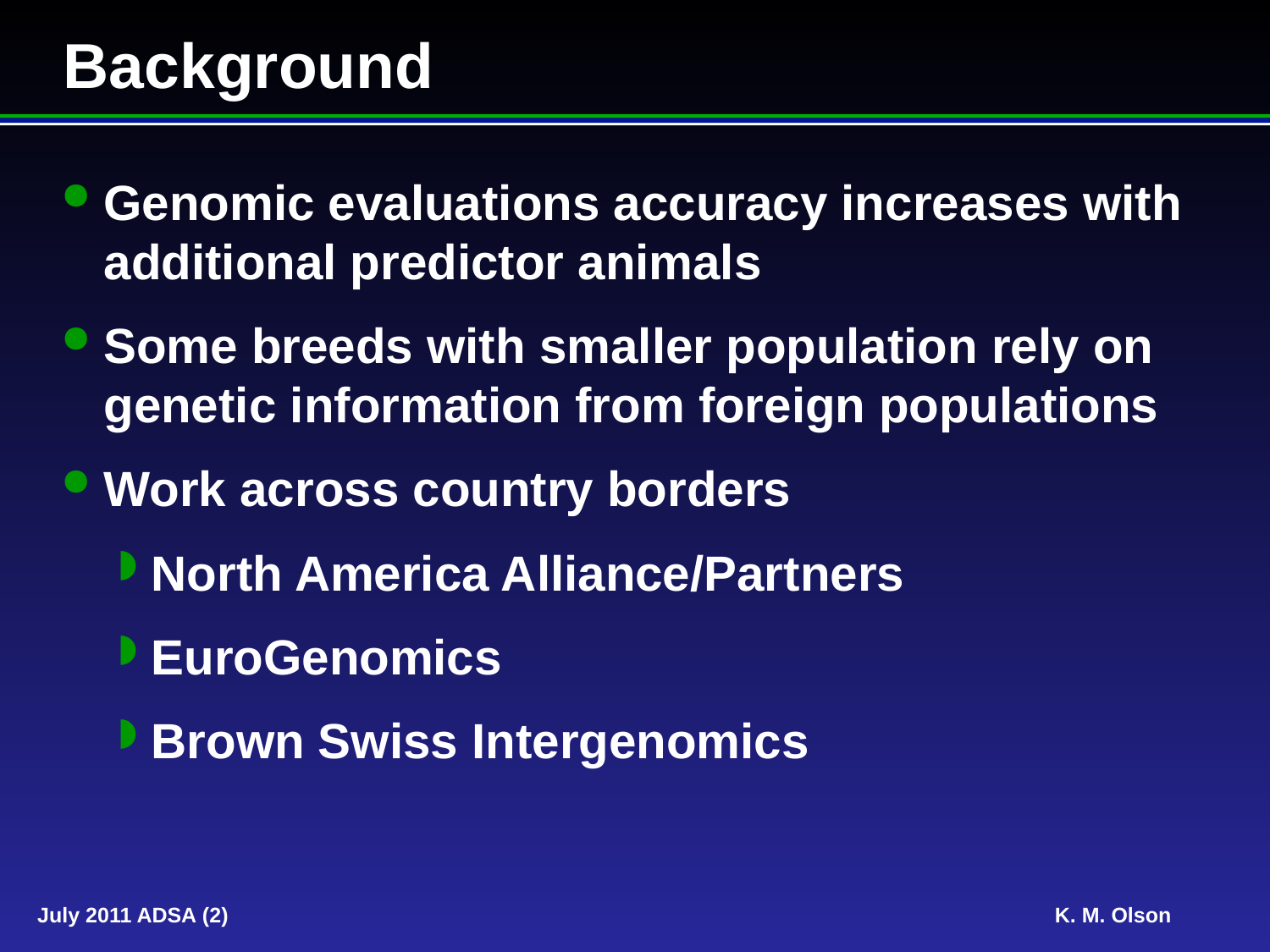

# Background
Genomic evaluations accuracy increases with additional predictor animals
Some breeds with smaller population rely on genetic information from foreign populations
Work across country borders
North America Alliance/Partners
EuroGenomics
Brown Swiss Intergenomics